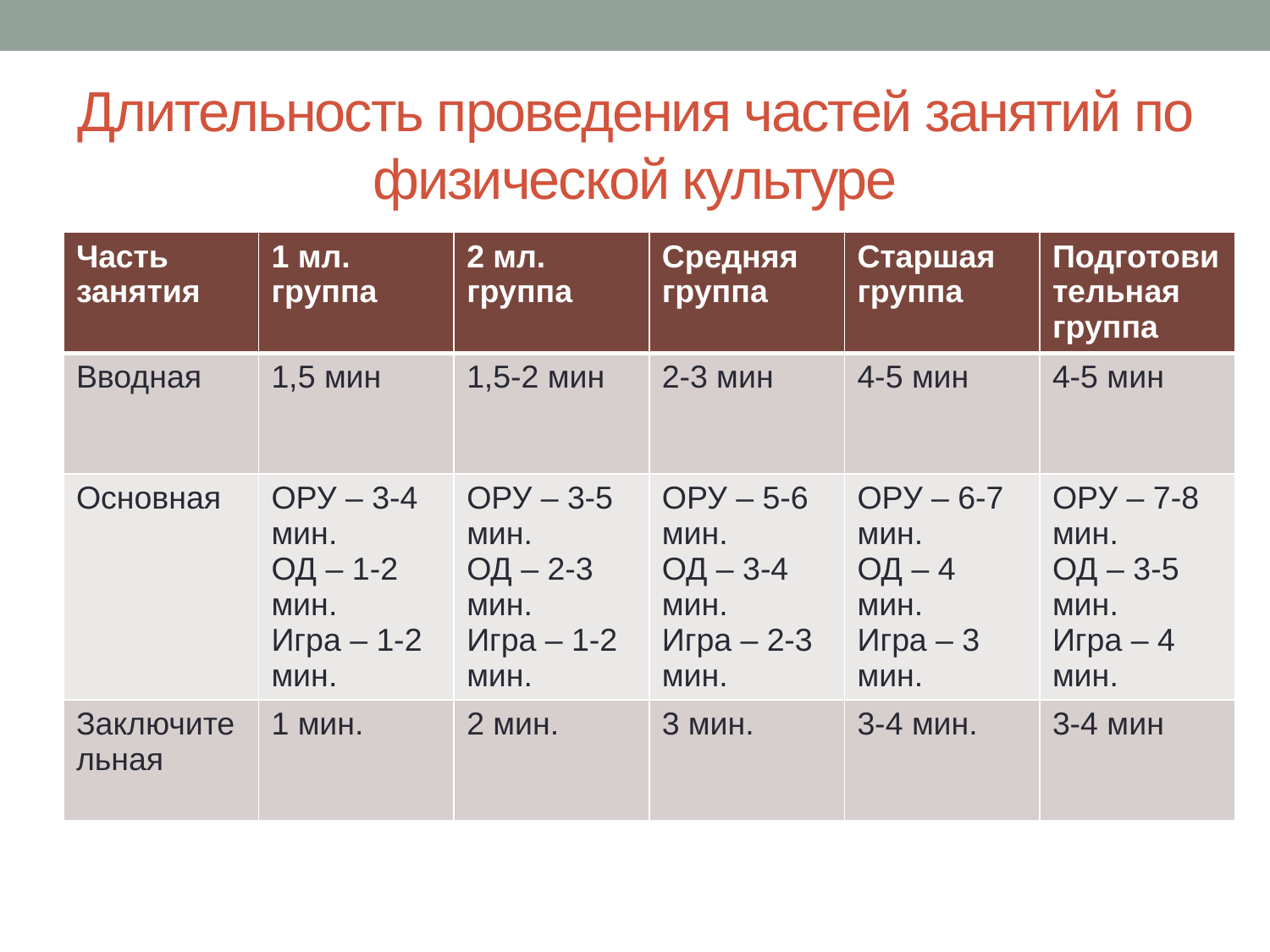

# Длительность проведения частей занятий по физической культуре
| Часть занятия | 1 мл. группа | 2 мл. группа | Средняя группа | Старшая группа | Подготовительная группа |
| --- | --- | --- | --- | --- | --- |
| Вводная | 1,5 мин | 1,5-2 мин | 2-3 мин | 4-5 мин | 4-5 мин |
| Основная | ОРУ – 3-4 мин. ОД – 1-2 мин. Игра – 1-2 мин. | ОРУ – 3-5 мин. ОД – 2-3 мин. Игра – 1-2 мин. | ОРУ – 5-6 мин. ОД – 3-4 мин. Игра – 2-3 мин. | ОРУ – 6-7 мин. ОД – 4 мин. Игра – 3 мин. | ОРУ – 7-8 мин. ОД – 3-5 мин. Игра – 4 мин. |
| Заключительная | 1 мин. | 2 мин. | 3 мин. | 3-4 мин. | 3-4 мин |